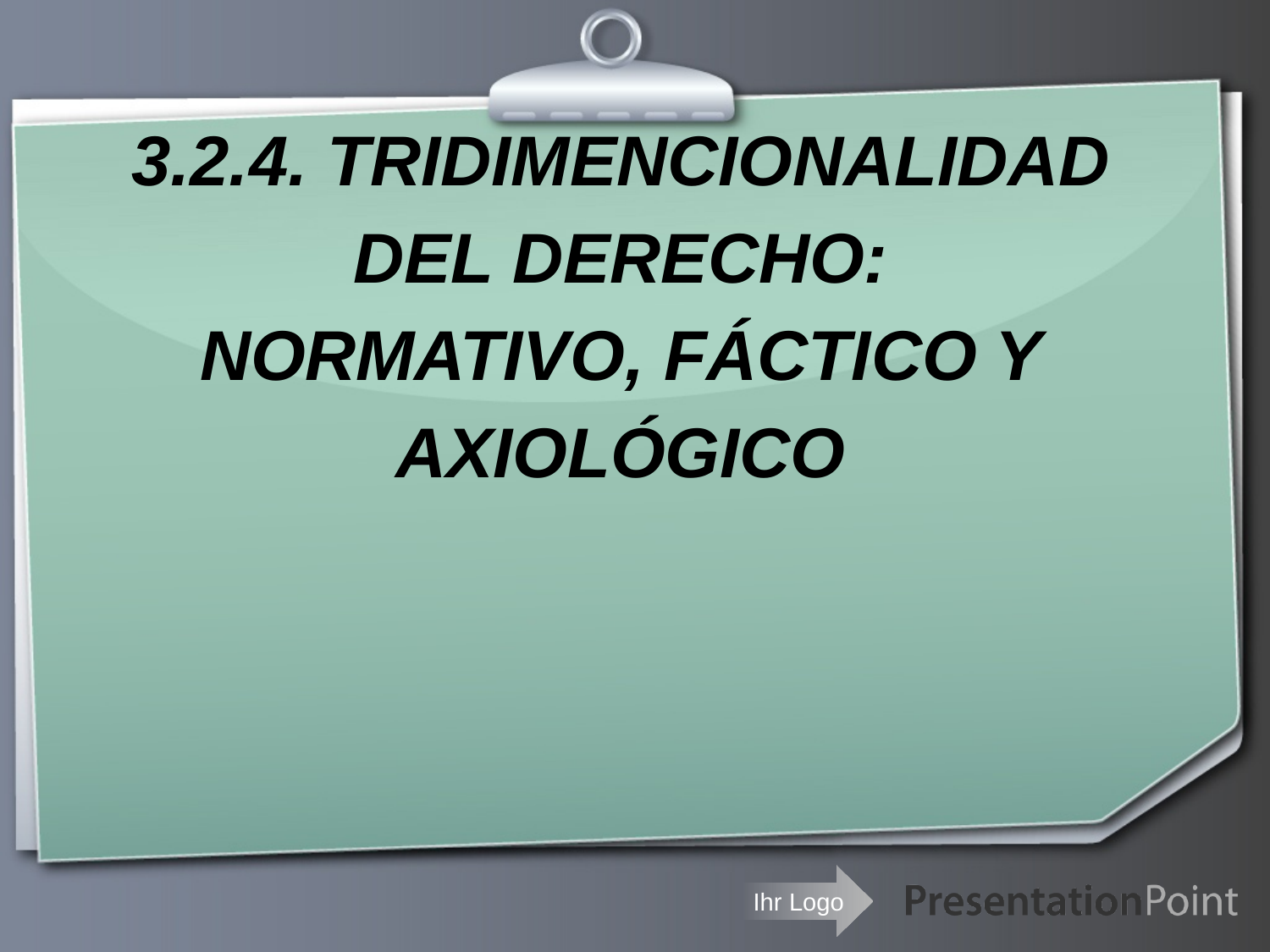

# 3.2.4. TRIDIMENCIONALIDAD DEL DERECHO: NORMATIVO, FÁCTICO Y AXIOLÓGICO